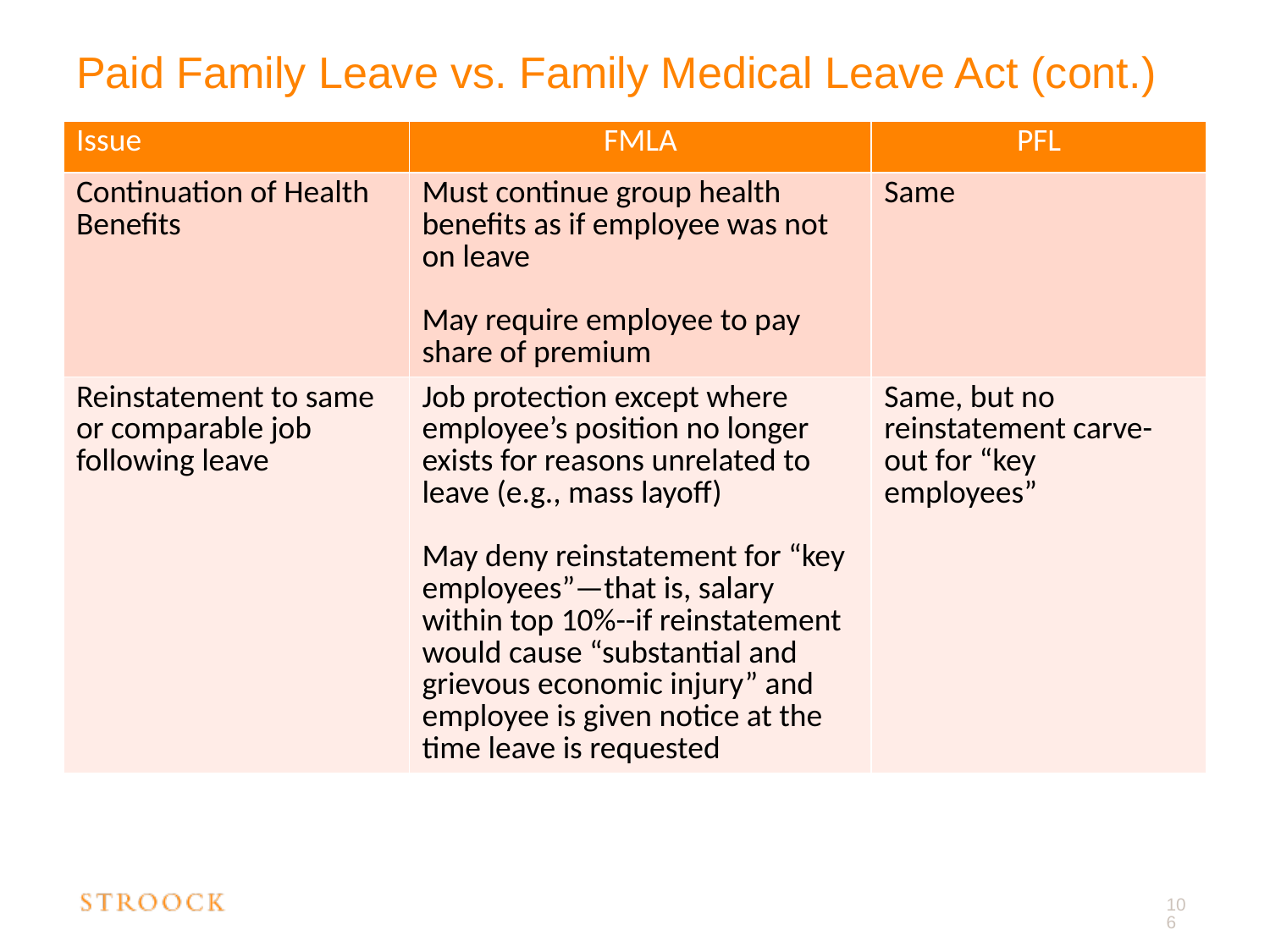

# Paid Family Leave vs. Family Medical Leave Act (cont.)
| Issue | FMLA | PFL |
| --- | --- | --- |
| Continuation of Health Benefits | Must continue group health benefits as if employee was not on leave May require employee to pay share of premium | Same |
| Reinstatement to same or comparable job following leave | Job protection except where employee’s position no longer exists for reasons unrelated to leave (e.g., mass layoff) May deny reinstatement for “key employees”—that is, salary within top 10%--if reinstatement would cause “substantial and grievous economic injury” and employee is given notice at the time leave is requested | Same, but no reinstatement carve-out for “key employees” |

106